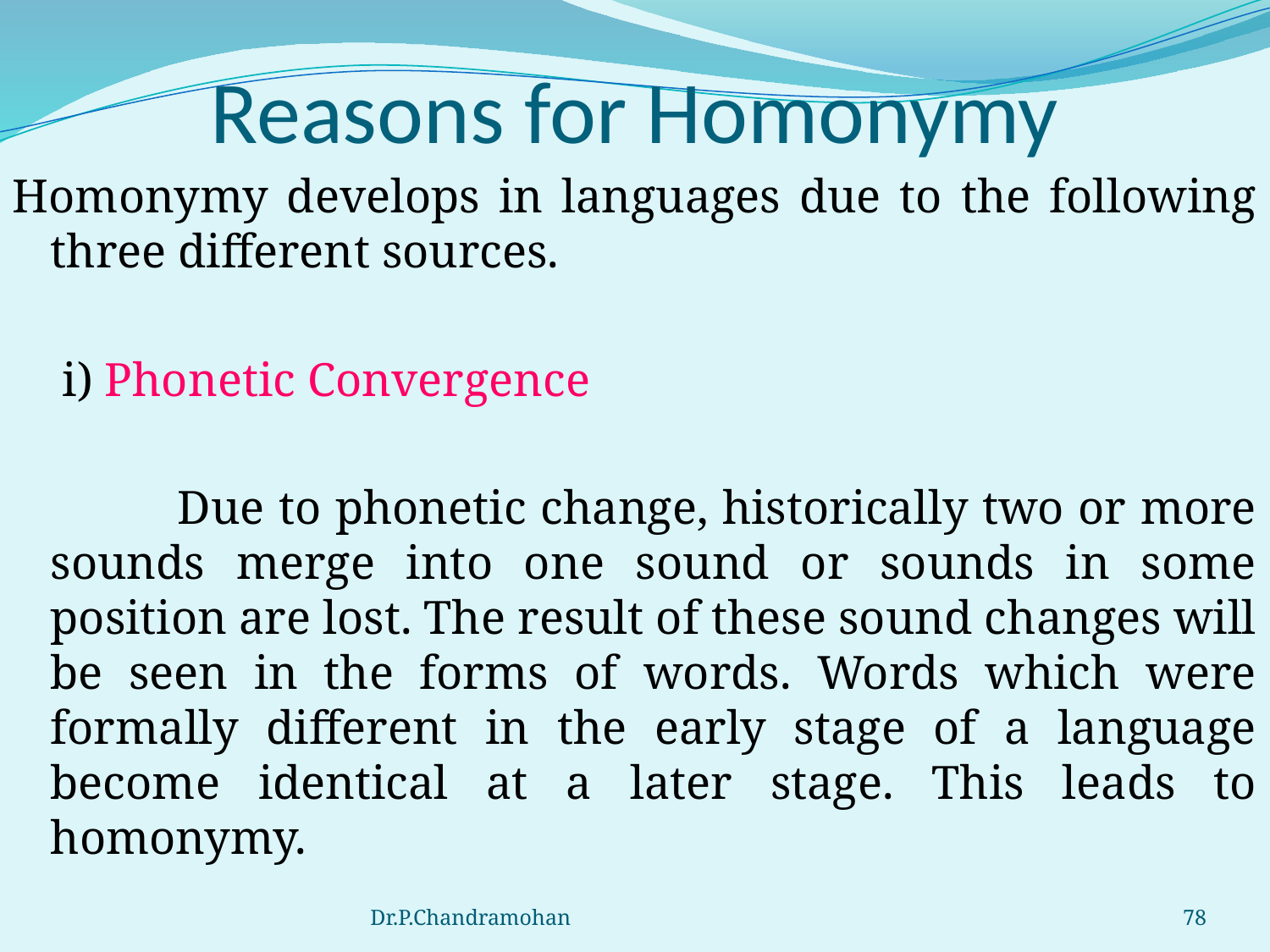

# Reasons for Homonymy
Homonymy develops in languages due to the following three different sources.

	 i) Phonetic Convergence

		Due to phonetic change, historically two or more sounds merge into one sound or sounds in some position are lost. The result of these sound changes will be seen in the forms of words. Words which were formally different in the early stage of a language become identical at a later stage. This leads to homonymy.

Dr.P.Chandramohan
78